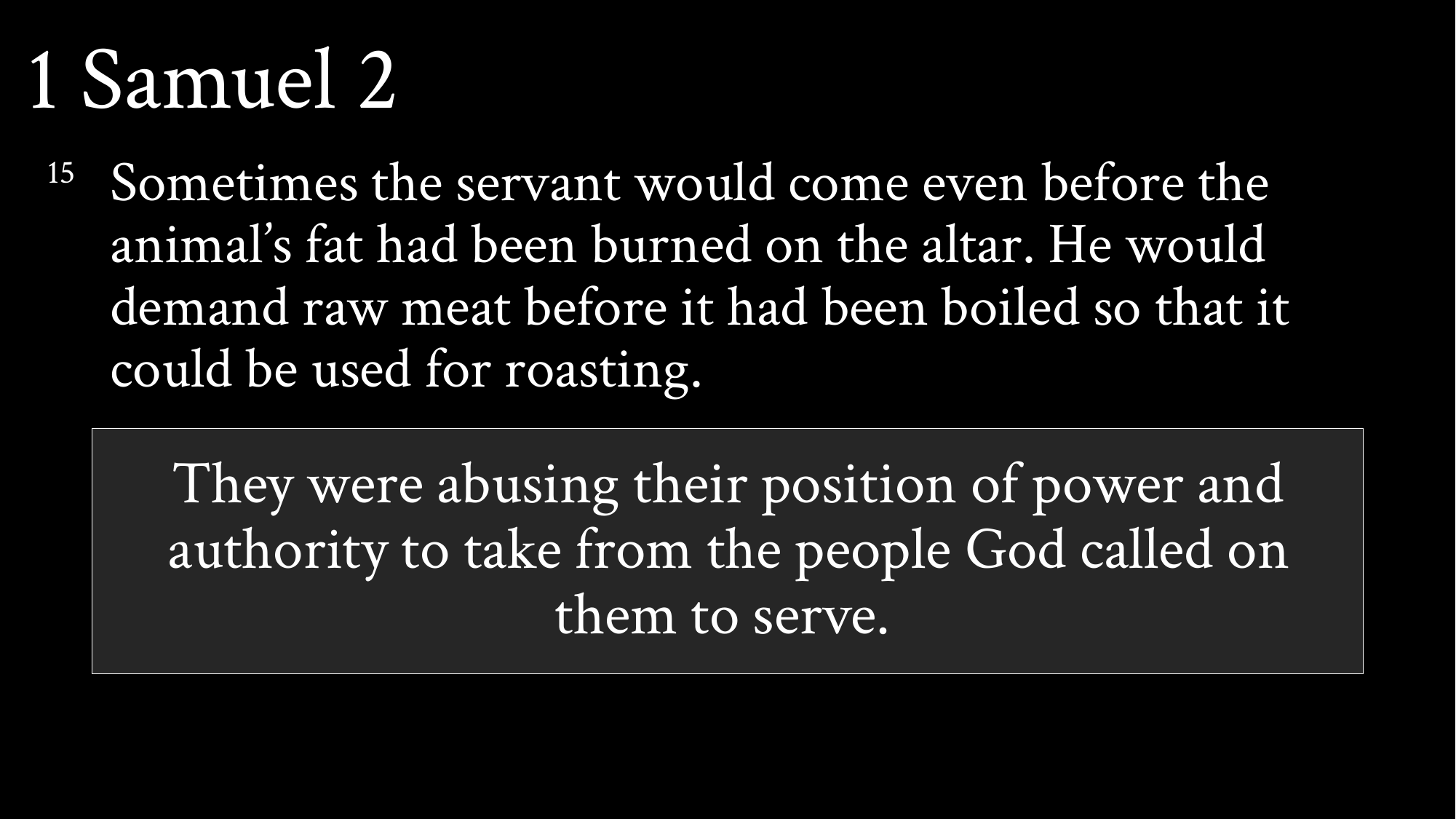

1 Samuel 2
15 	Sometimes the servant would come even before the animal’s fat had been burned on the altar. He would demand raw meat before it had been boiled so that it could be used for roasting.

They were abusing their position of power and authority to take from the people God called on them to serve.